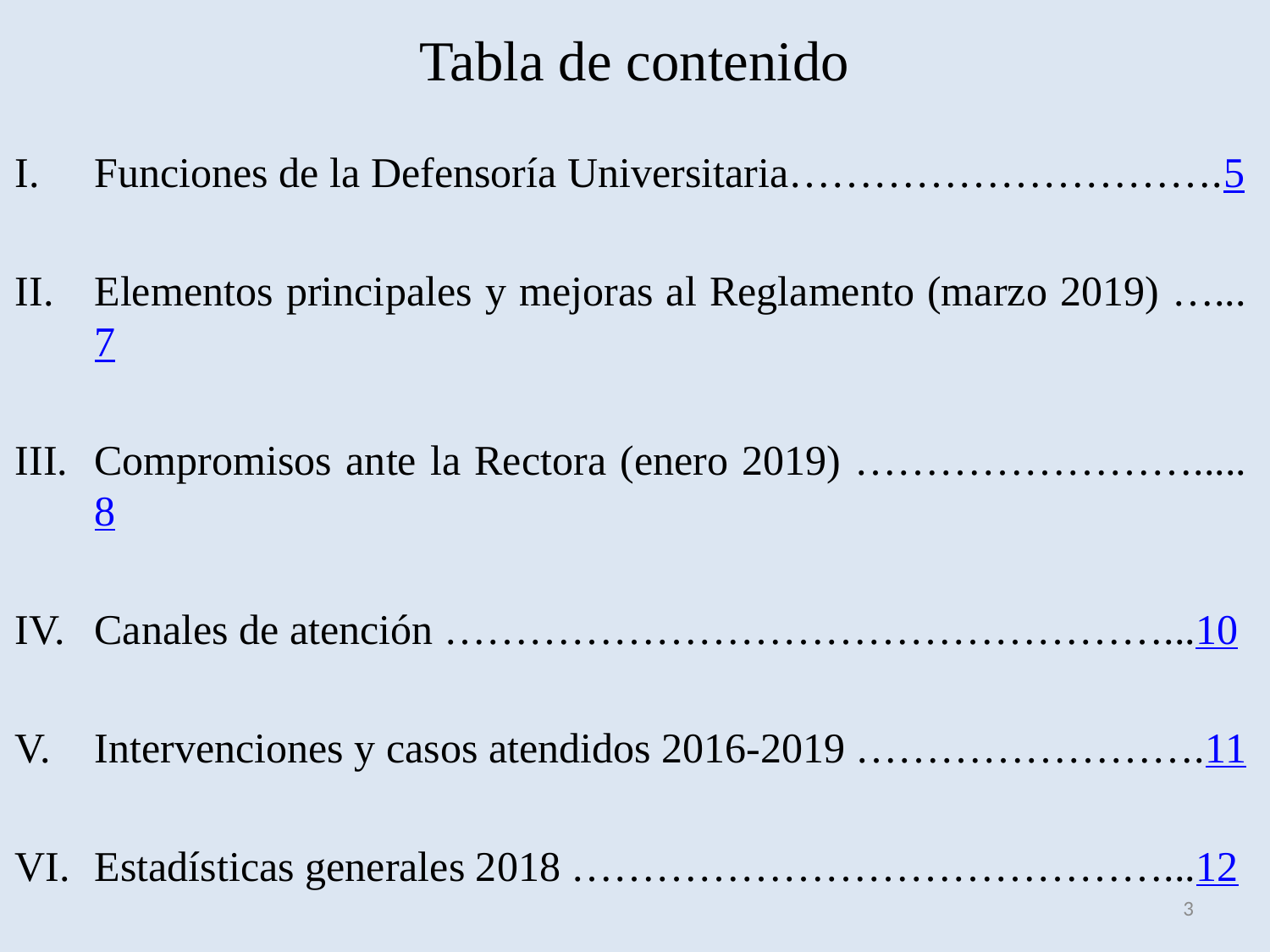

# Tabla de contenido
Funciones de la Defensoría Universitaria………………………….5

Elementos principales y mejoras al Reglamento (marzo 2019) …...7

Compromisos ante la Rectora (enero 2019) …………………….....8

Canales de atención ……………………………………………...10

Intervenciones y casos atendidos 2016-2019 …………………….11

Estadísticas generales 2018 ……………………………………...12

3